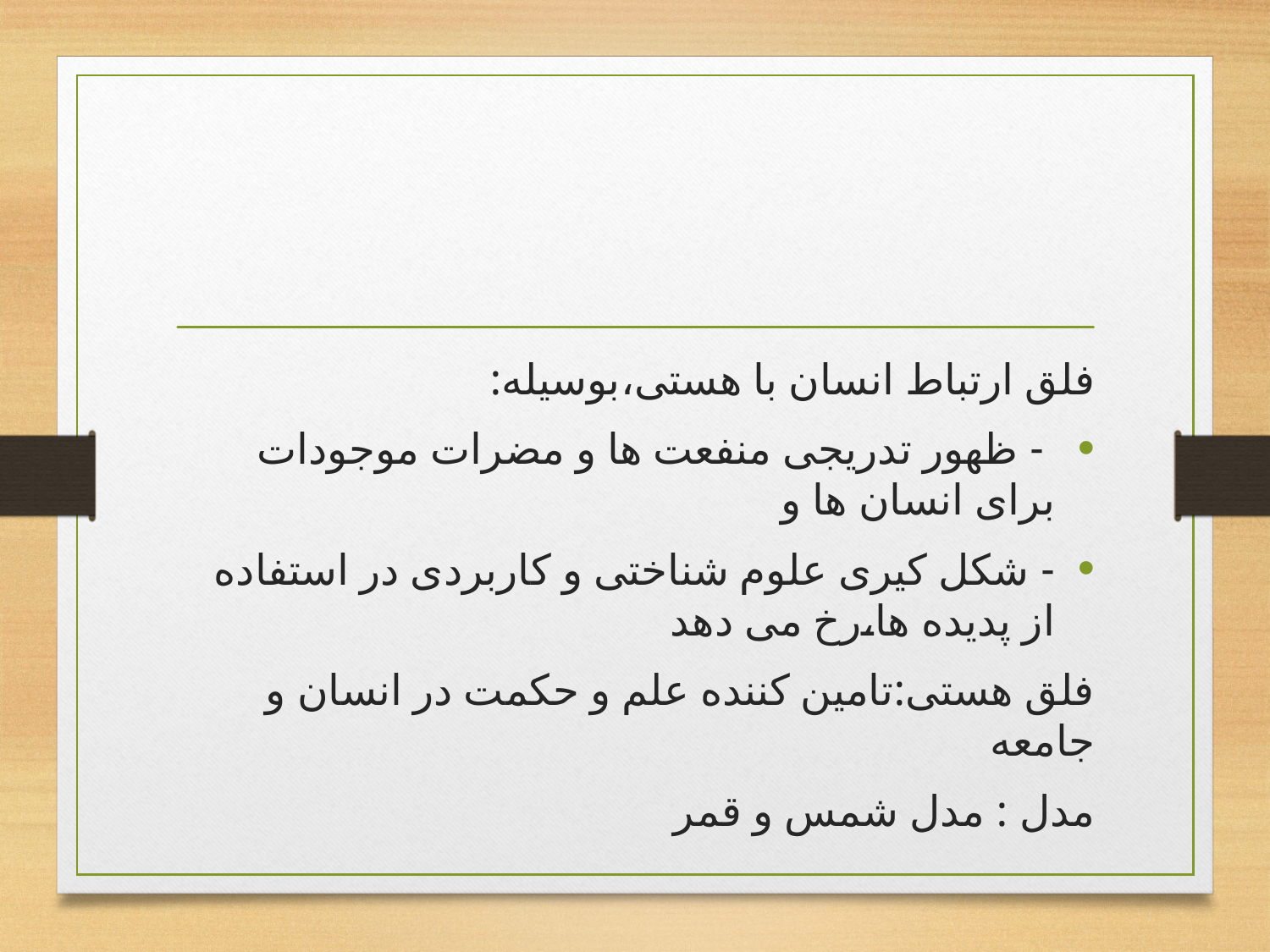

فلق ارتباط انسان با هستی،بوسیله:
 - ظهور تدریجی منفعت ها و مضرات موجودات برای انسان ها و
- شکل کیری علوم شناختی و کاربردی در استفاده از پدیده ها،رخ می دهد
فلق هستی:تامین کننده علم و حکمت در انسان و جامعه
مدل : مدل شمس و قمر